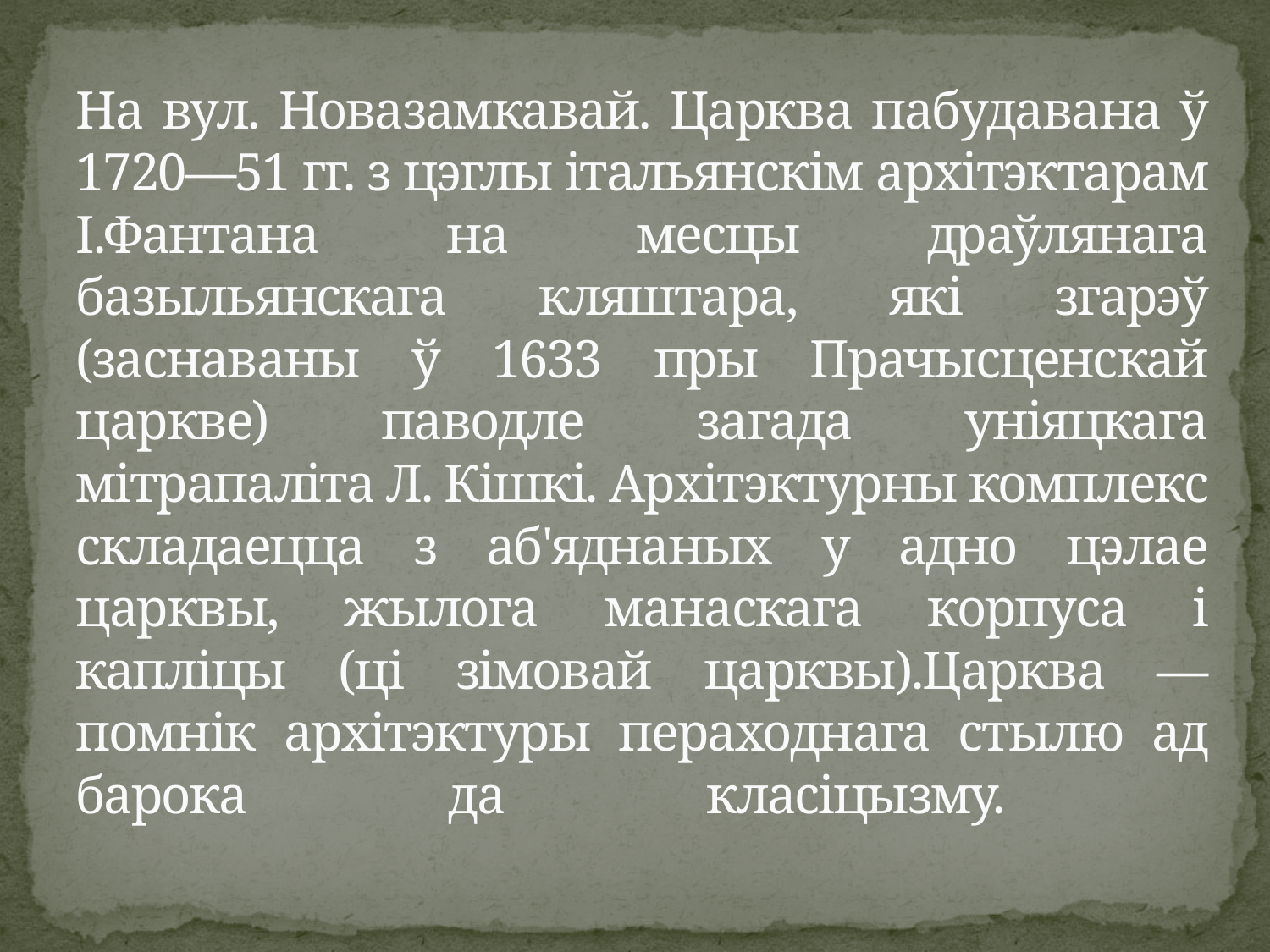

# На вул. Новазамкавай. Царква пабудавана ў 1720—51 гг. з цэглы італьянскім архітэктарам І.Фантана на месцы драўлянага базыльянскага кляштара, які згарэў (заснаваны ў 1633 пры Прачысценскай царкве) паводле загада уніяцкага мітрапаліта Л. Кішкі. Архітэктурны комплекс складаецца з аб'яднаных у адно цэлае царквы, жылога манаскага корпуса і капліцы (ці зімовай царквы).Царквa — помнік архітэктуры пераходнага стылю ад барока да класіцызму.